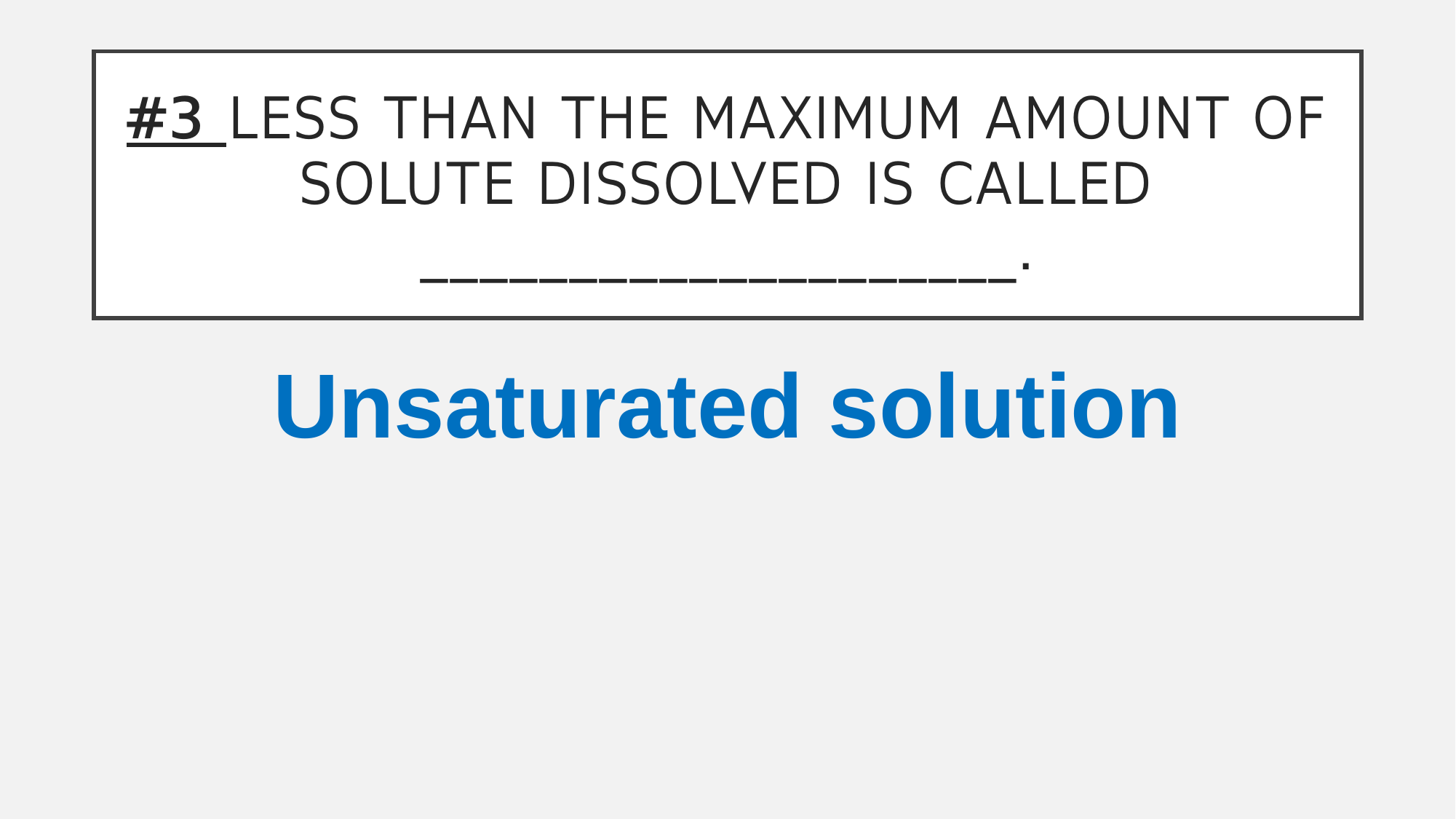

# #3 Less than the maximum amount of solute dissolved is called ____________________.
Unsaturated solution